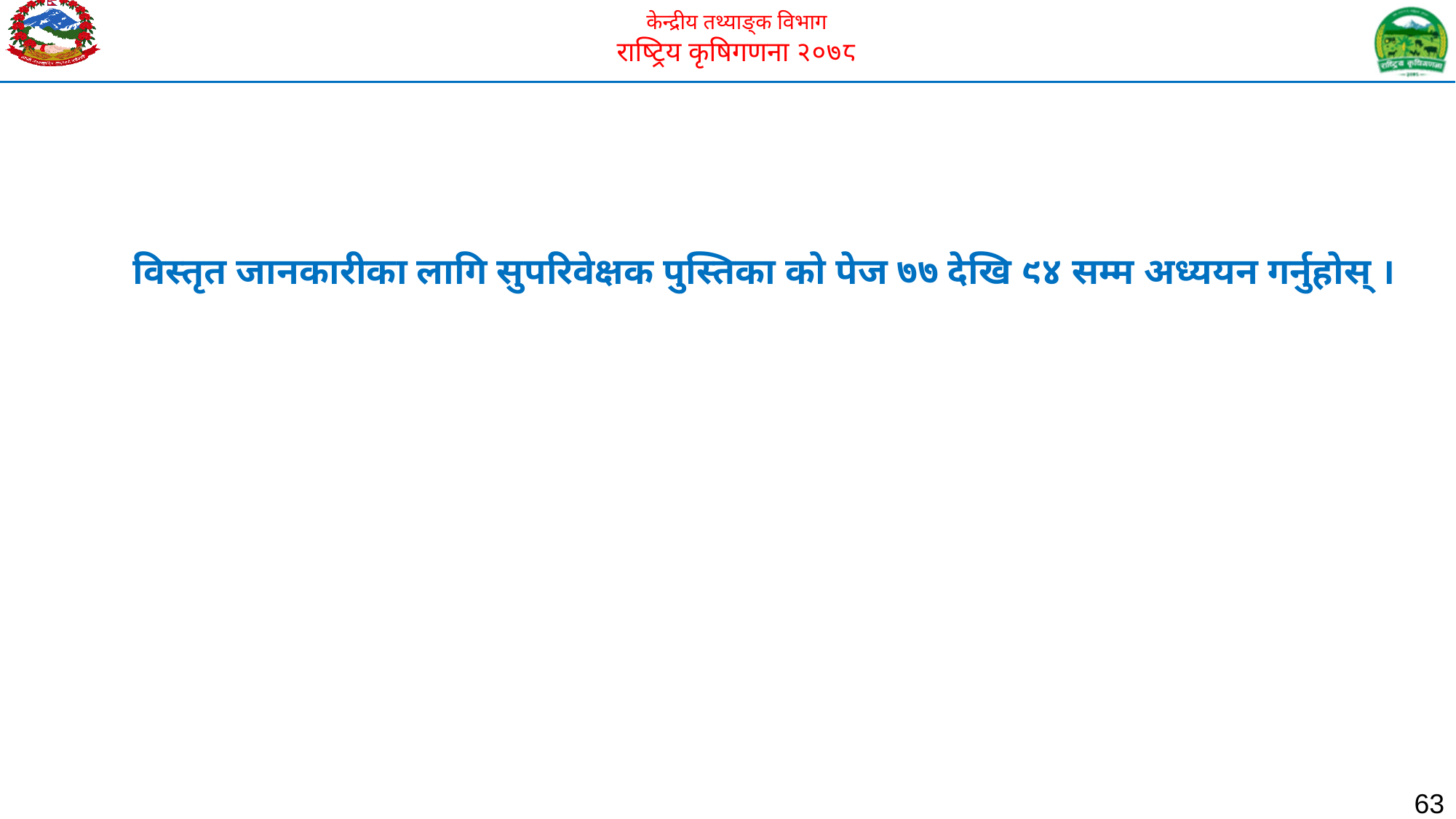

विस्तृत जानकारीका लागि सुपरिवेक्षक पुस्तिका को पेज ७७ देखि ९४ सम्म अध्ययन गर्नुहोस् ।
63